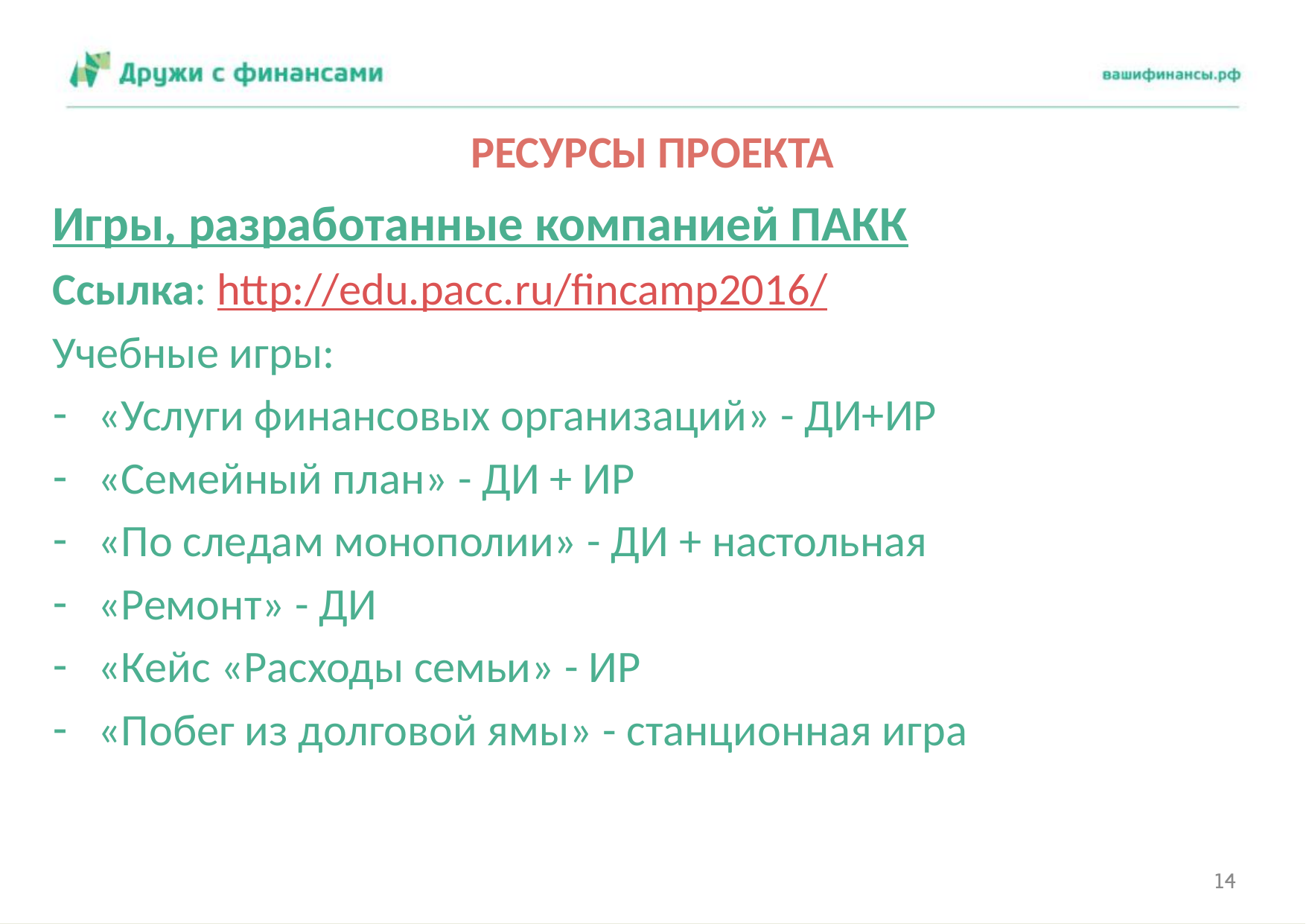

# РЕСУРСЫ ПРОЕКТА
Игры, разработанные компанией ПАКК
Ссылка: http://edu.pacc.ru/fincamp2016/
Учебные игры:
«Услуги финансовых организаций» - ДИ+ИР
«Семейный план» - ДИ + ИР
«По следам монополии» - ДИ + настольная
«Ремонт» - ДИ
«Кейс «Расходы семьи» - ИР
«Побег из долговой ямы» - станционная игра

14